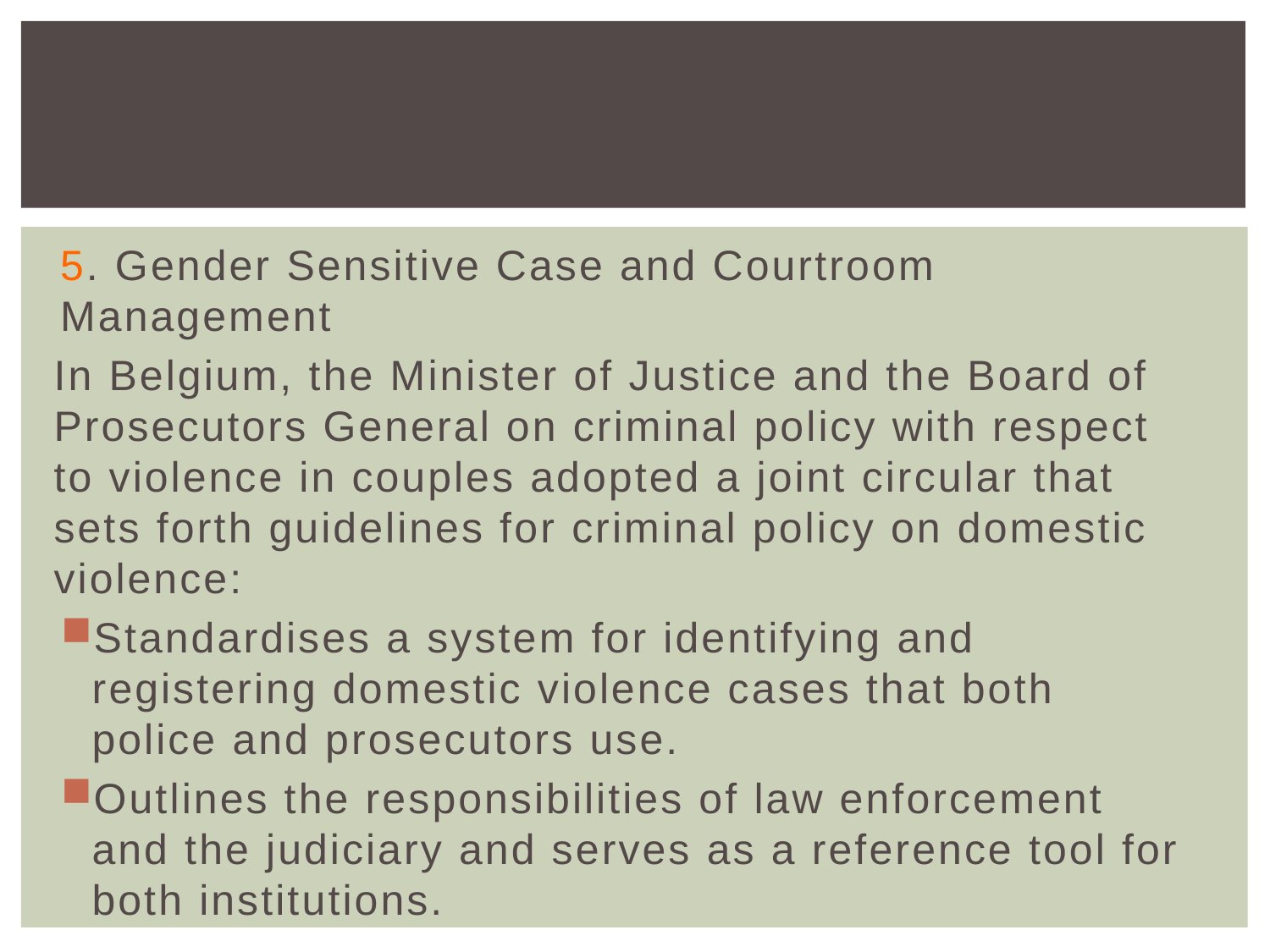

5. Gender Sensitive Case and Courtroom Management
In Belgium, the Minister of Justice and the Board of Prosecutors General on criminal policy with respect to violence in couples adopted a joint circular that sets forth guidelines for criminal policy on domestic violence:
Standardises a system for identifying and registering domestic violence cases that both police and prosecutors use.
Outlines the responsibilities of law enforcement and the judiciary and serves as a reference tool for both institutions.